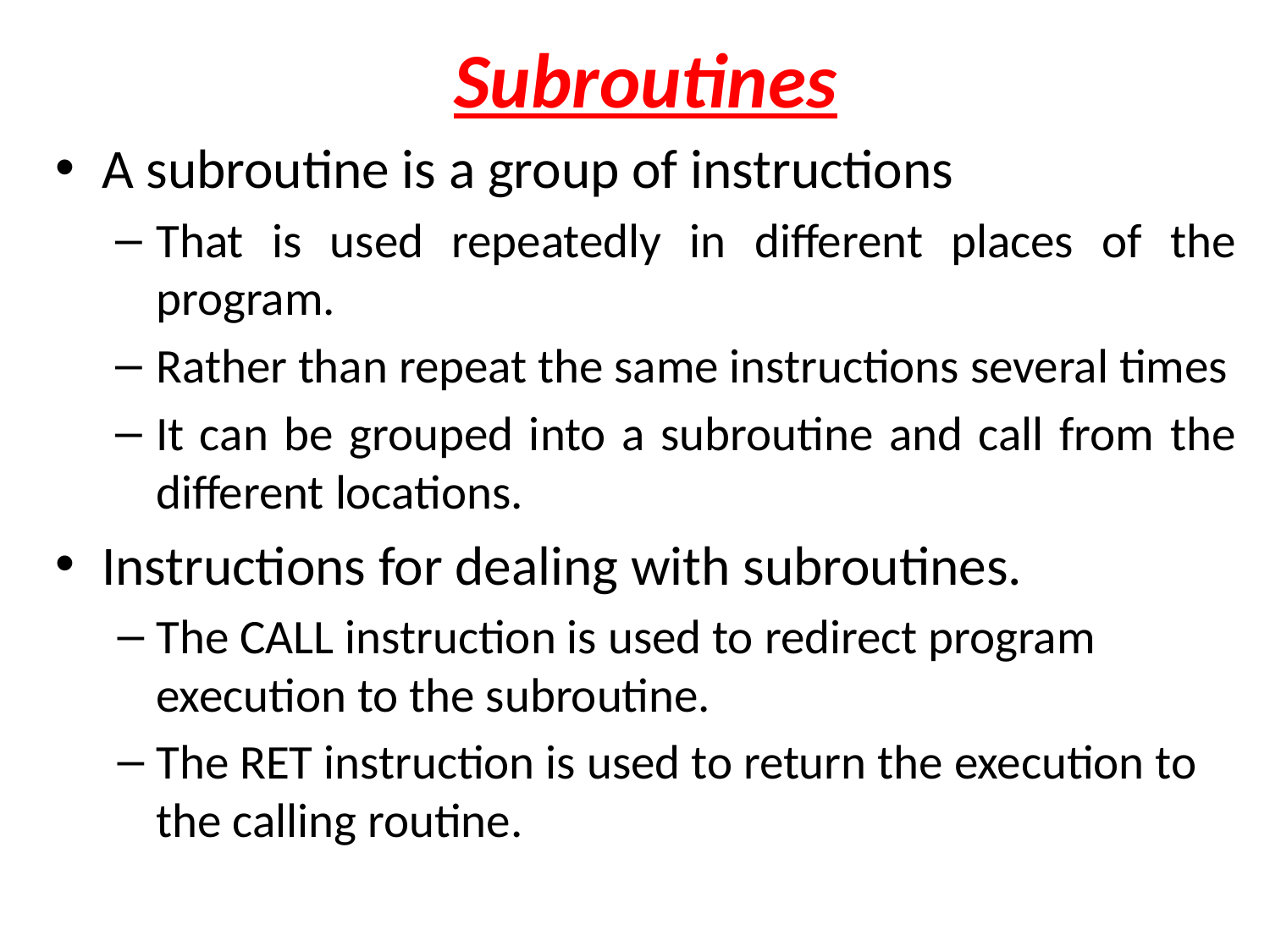

# Subroutines
A subroutine is a group of instructions
That is used repeatedly in different places of the program.
Rather than repeat the same instructions several times
It can be grouped into a subroutine and call from the different locations.
Instructions for dealing with subroutines.
The CALL instruction is used to redirect program execution to the subroutine.
The RET instruction is used to return the execution to the calling routine.